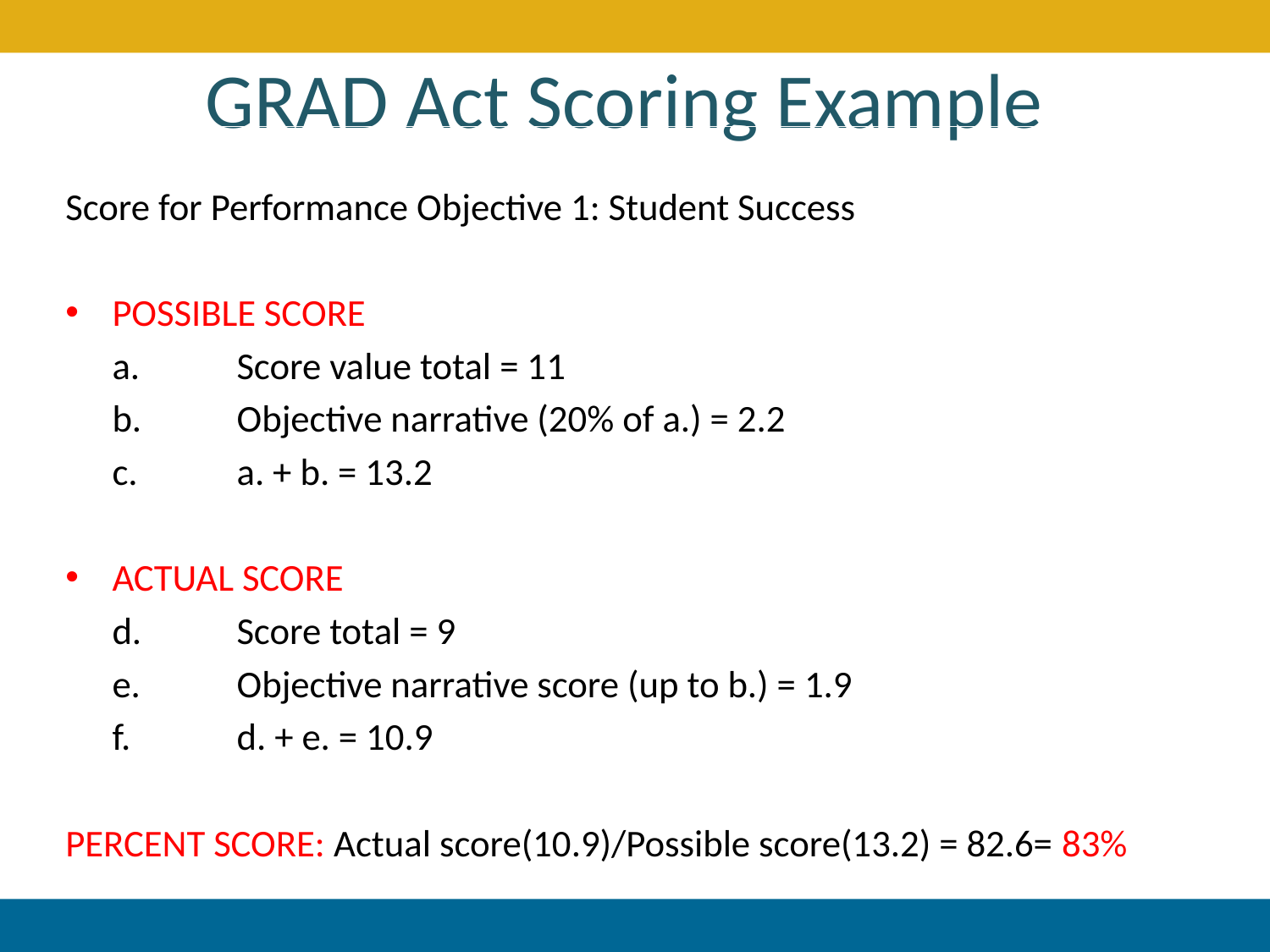

# GRAD Act Scoring Example

Score for Performance Objective 1: Student Success

POSSIBLE SCORE
	a. 	Score value total = 11
	b. 	Objective narrative (20% of a.) = 2.2
	c. 	a. + b. = 13.2

ACTUAL SCORE
	d. 	Score total = 9
	e. 	Objective narrative score (up to b.) = 1.9
	f. 	d. + e. = 10.9

PERCENT SCORE: Actual score(10.9)/Possible score(13.2) = 82.6= 83%

10